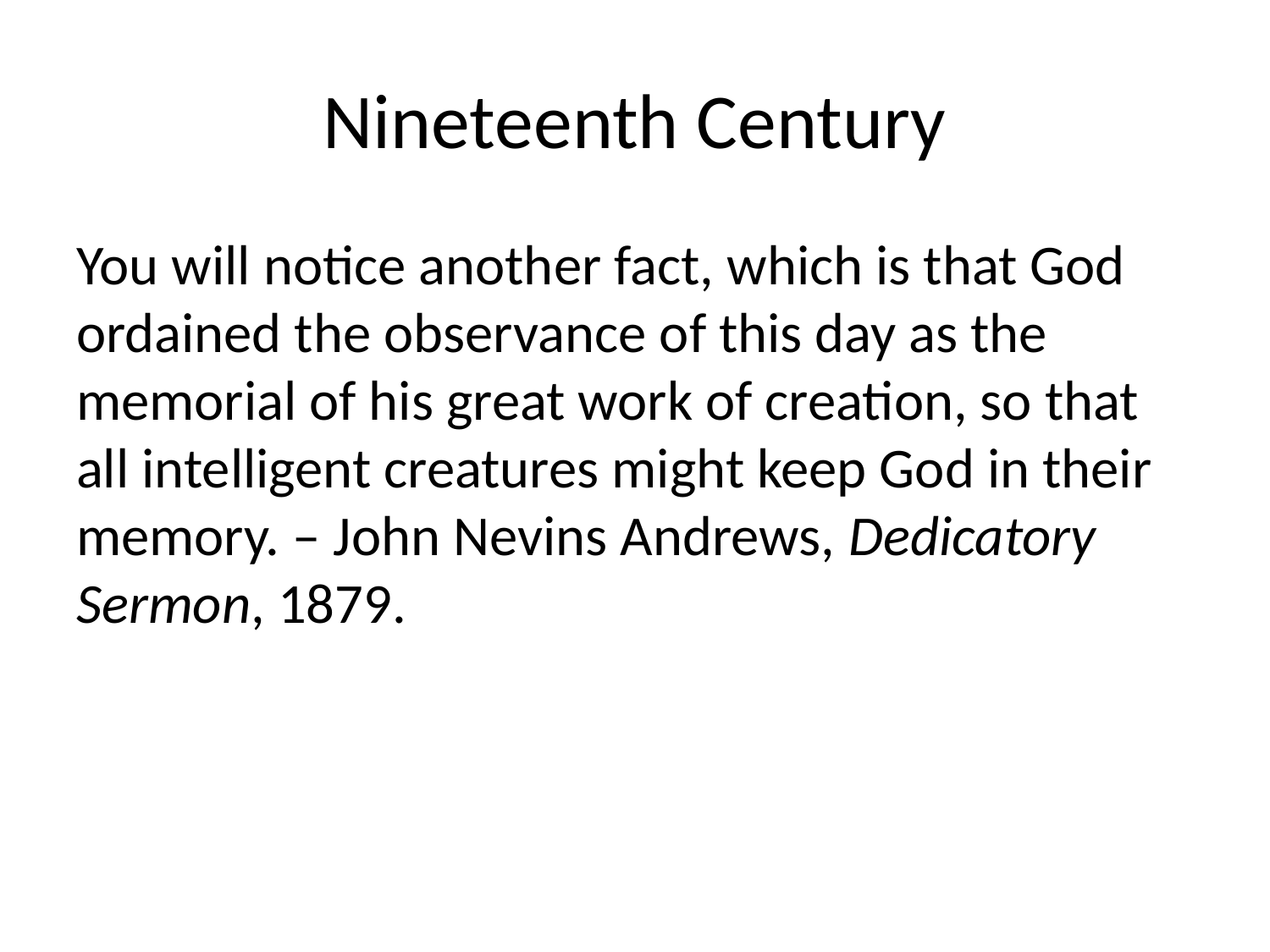

# Nineteenth Century
You will notice another fact, which is that God ordained the observance of this day as the memorial of his great work of creation, so that all intelligent creatures might keep God in their memory. – John Nevins Andrews, Dedicatory Sermon, 1879.